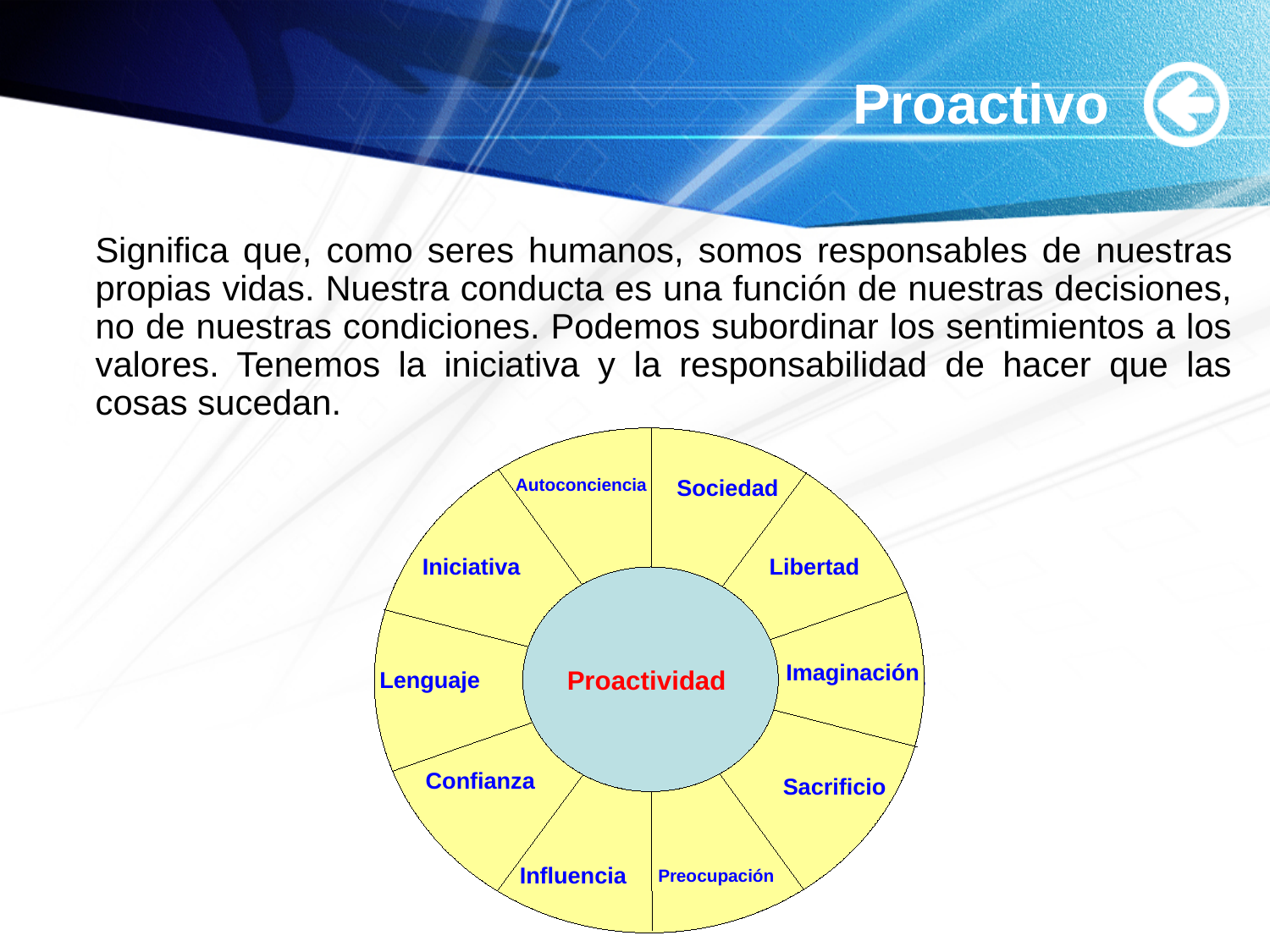

# Proactivo
	Significa que, como seres humanos, somos responsables de nues­tras propias vidas. Nuestra conducta es una función de nuestras decisiones, no de nuestras condiciones. Podemos subordinar los sentimientos a los valores. Tenemos la iniciativa y la responsabilidad de hacer que las cosas sucedan.

Dinero
Sociedad
Autoconciencia
Familia
Cónyuge
Iniciativa
Trabajo
Libertad

Imaginación
PRINCIPIOS
Proactividad
Posesiones
Uno mismo
Lenguaje
Confianza
Iglesia
Placer
Sacrificio
Enemigos
Influencia
Amigos
Preocupación